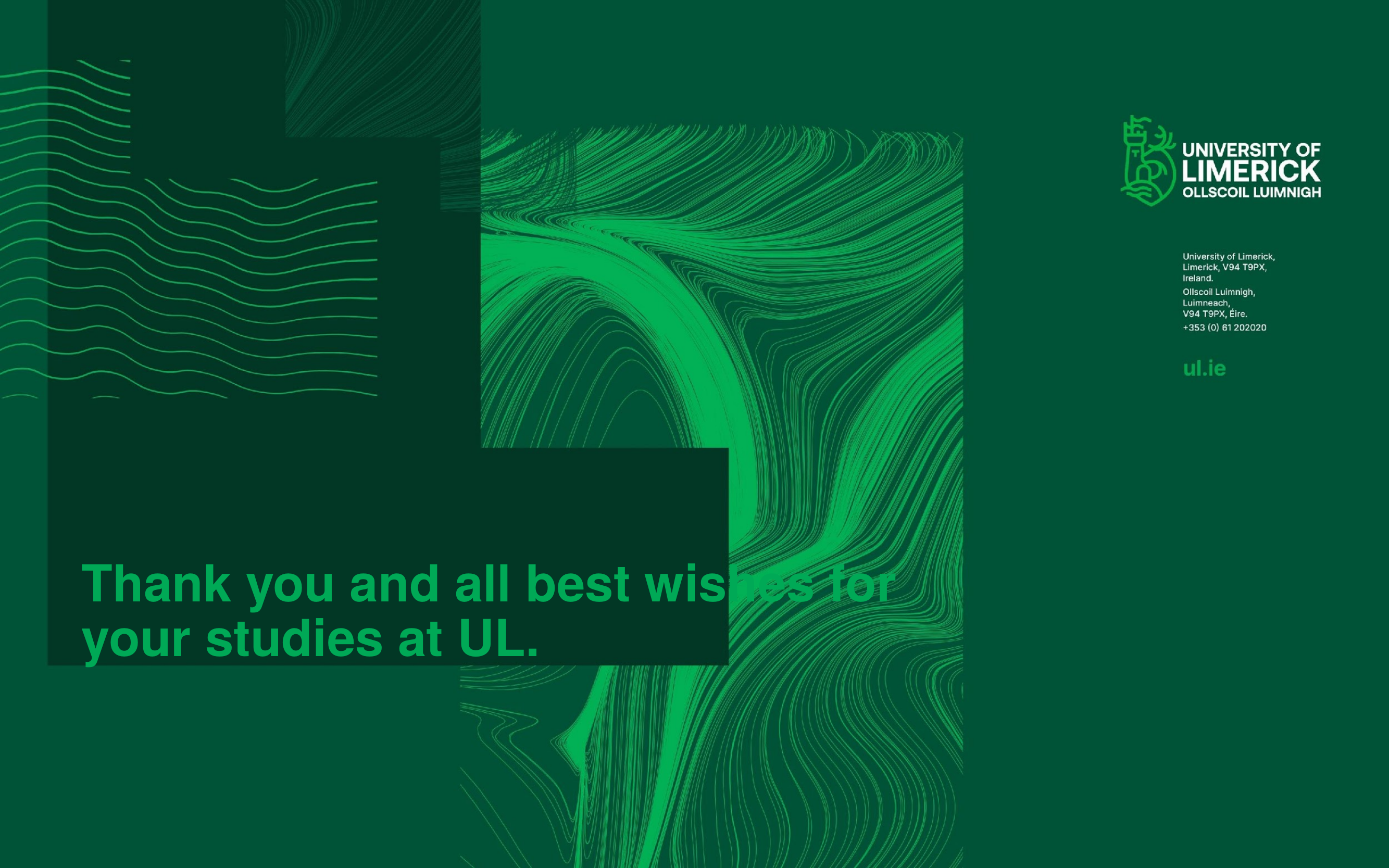

# Thank you and all best wishes for your studies at UL.